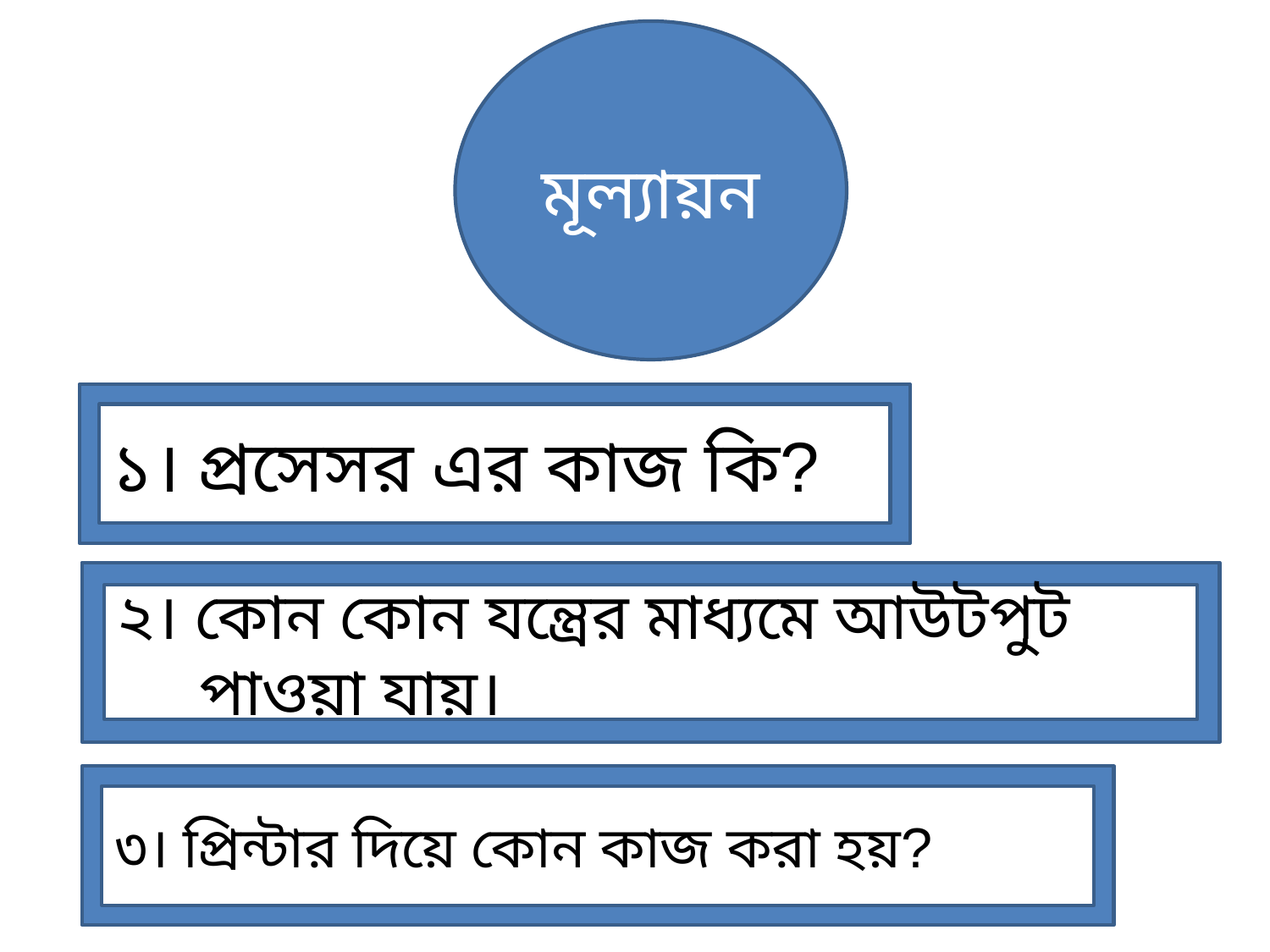

মূল্যায়ন
১। প্রসেসর এর কাজ কি?
২। কোন কোন যন্ত্রের মাধ্যমে আউটপুট
     পাওয়া যায়।
৩। প্রিন্টার দিয়ে কোন কাজ করা হয়?